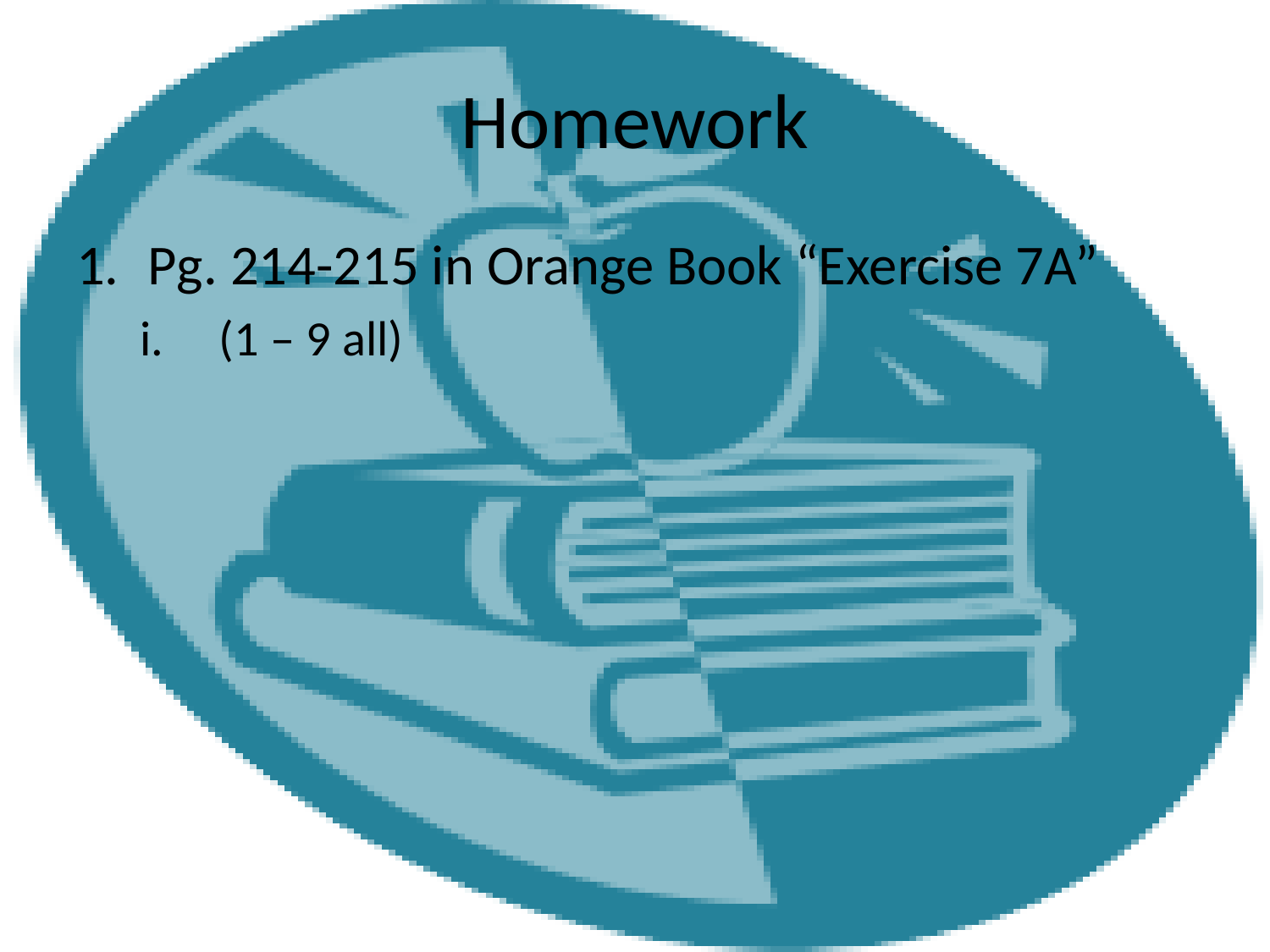

# Homework
Pg. 214-215 in Orange Book “Exercise 7A”
(1 – 9 all)